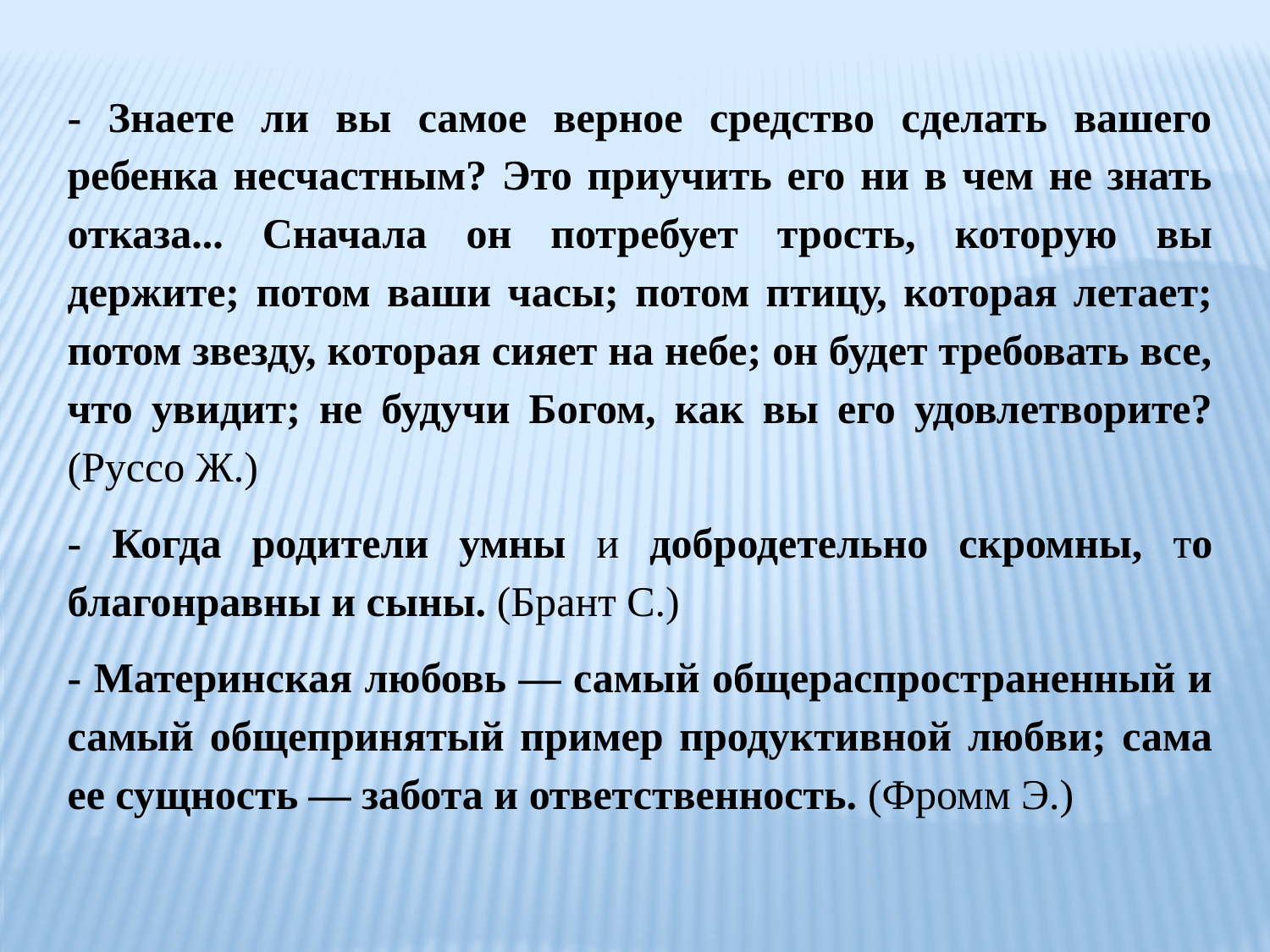

- Знаете ли вы самое верное средство сделать вашего ребенка несчастным? Это приучить его ни в чем не знать отказа... Сначала он потребует трость, которую вы держите; потом ваши часы; потом птицу, которая летает; потом звезду, которая сияет на небе; он будет требовать все, что увидит; не будучи Богом, как вы его удовлетворите? (Руссо Ж.)
- Когда родители умны и добродетельно скромны, то благонравны и сыны. (Брант С.)
- Материнская любовь — самый общераспространенный и самый общепринятый пример продуктивной любви; сама ее сущность — забота и ответственность. (Фромм Э.)